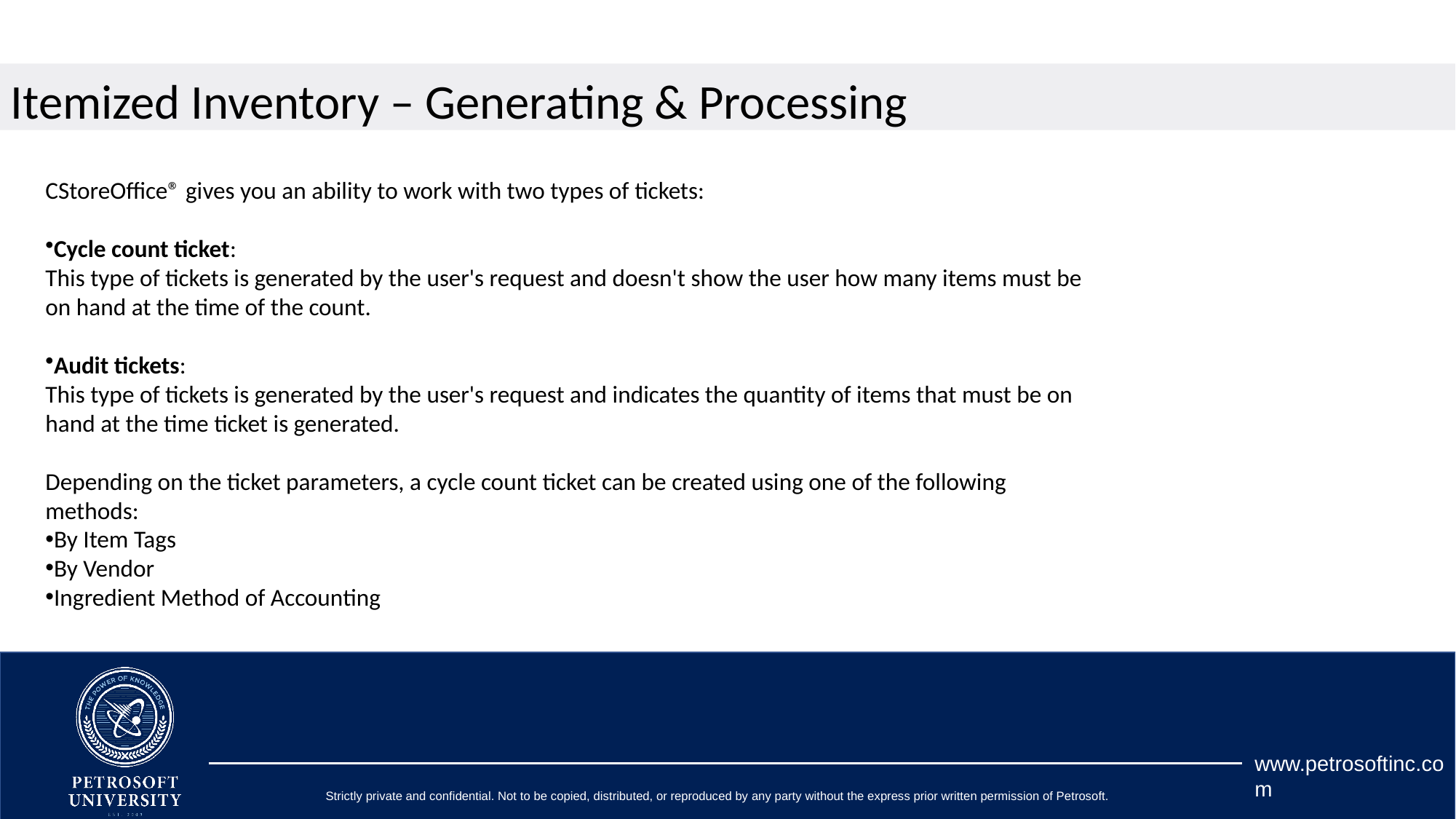

# Itemized Inventory – Generating & Processing
CStoreOffice® gives you an ability to work with two types of tickets:

Cycle count ticket:
This type of tickets is generated by the user's request and doesn't show the user how many items must be on hand at the time of the count.

Audit tickets:
This type of tickets is generated by the user's request and indicates the quantity of items that must be on hand at the time ticket is generated.

Depending on the ticket parameters, a cycle count ticket can be created using one of the following methods:
By Item Tags
By Vendor
Ingredient Method of Accounting